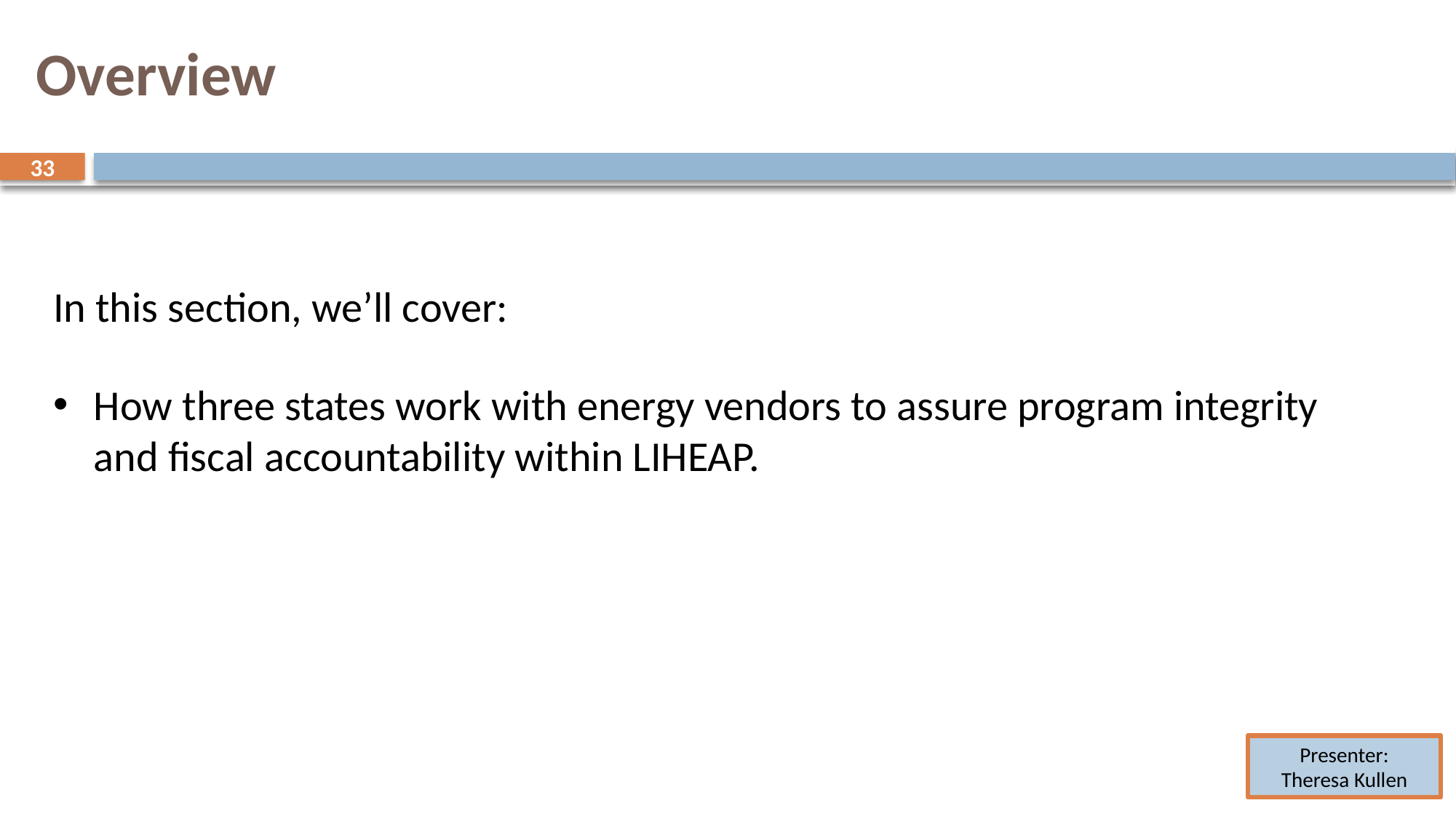

# Overview
33
33
In this section, we’ll cover:

How three states work with energy vendors to assure program integrity and fiscal accountability within LIHEAP.

Presenter:
Theresa Kullen